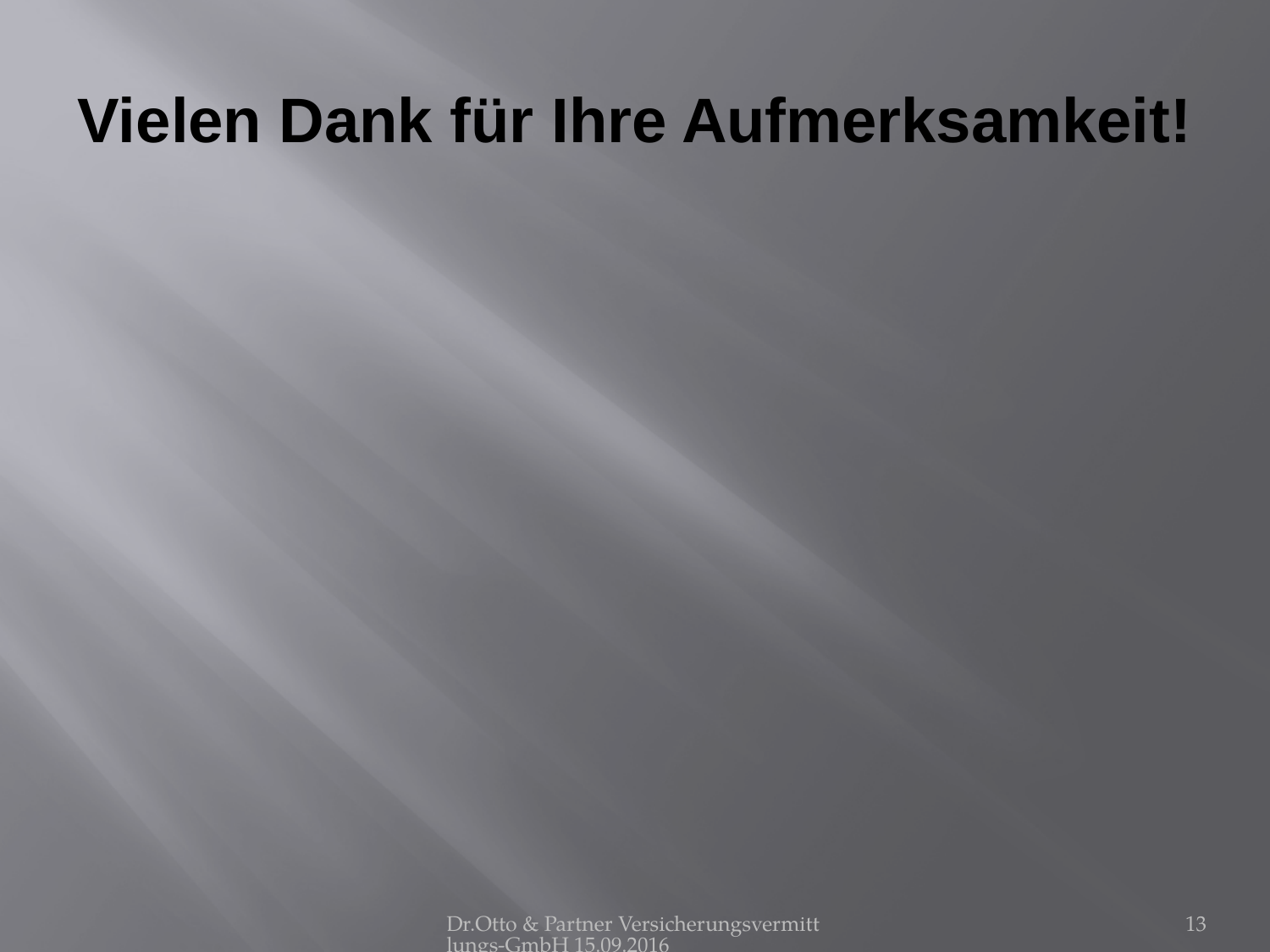

# Vielen Dank für Ihre Aufmerksamkeit!
Dr.Otto & Partner Versicherungsvermittlungs-GmbH 15.09.2016
13